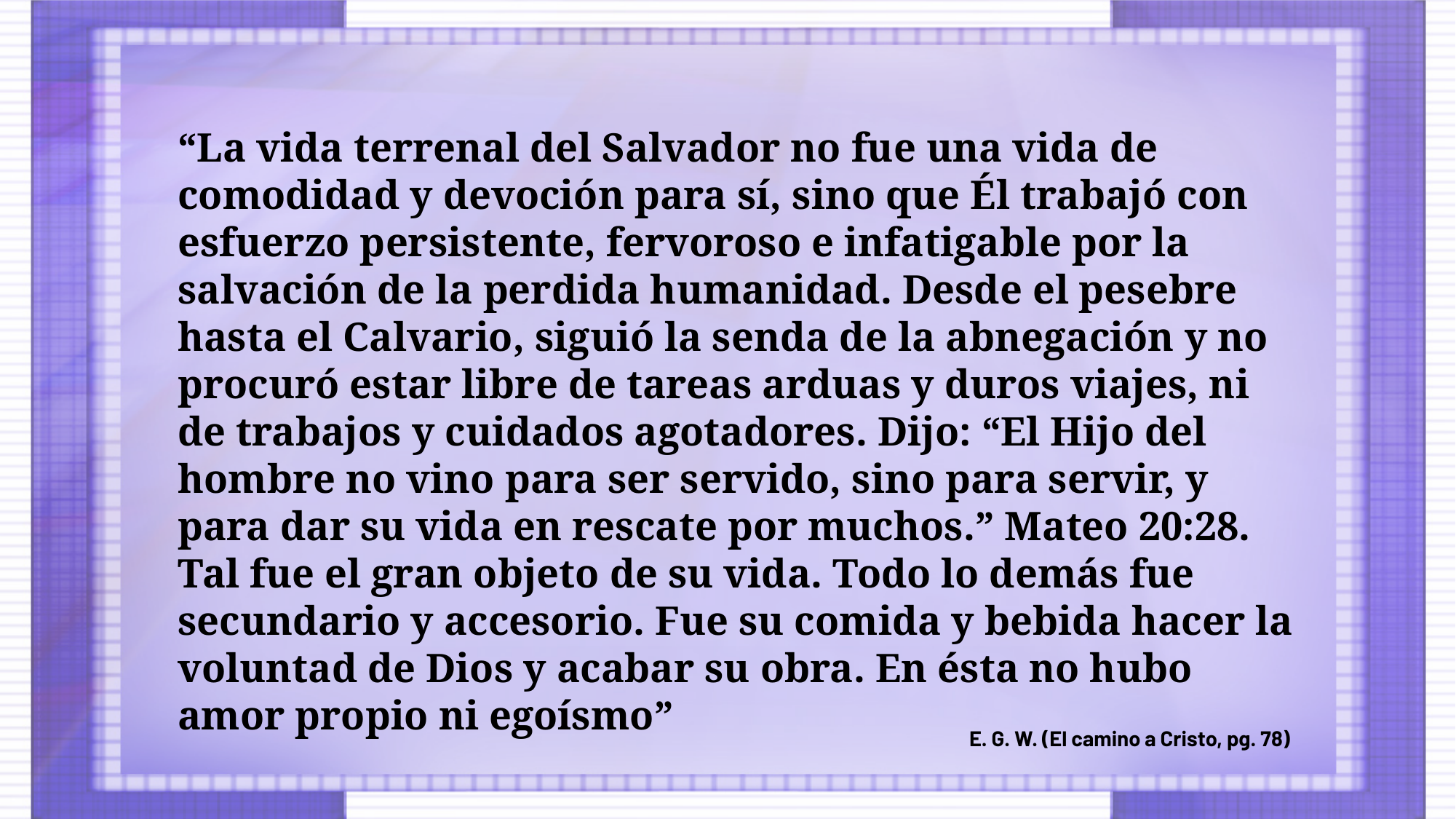

“La vida terrenal del Salvador no fue una vida de comodidad y devoción para sí, sino que Él trabajó con esfuerzo persistente, fervoroso e infatigable por la salvación de la perdida humanidad. Desde el pesebre hasta el Calvario, siguió la senda de la abnegación y no procuró estar libre de tareas arduas y duros viajes, ni de trabajos y cuidados agotadores. Dijo: “El Hijo del hombre no vino para ser servido, sino para servir, y para dar su vida en rescate por muchos.” Mateo 20:28. Tal fue el gran objeto de su vida. Todo lo demás fue secundario y accesorio. Fue su comida y bebida hacer la voluntad de Dios y acabar su obra. En ésta no hubo amor propio ni egoísmo”
E. G. W. (El camino a Cristo, pg. 78)